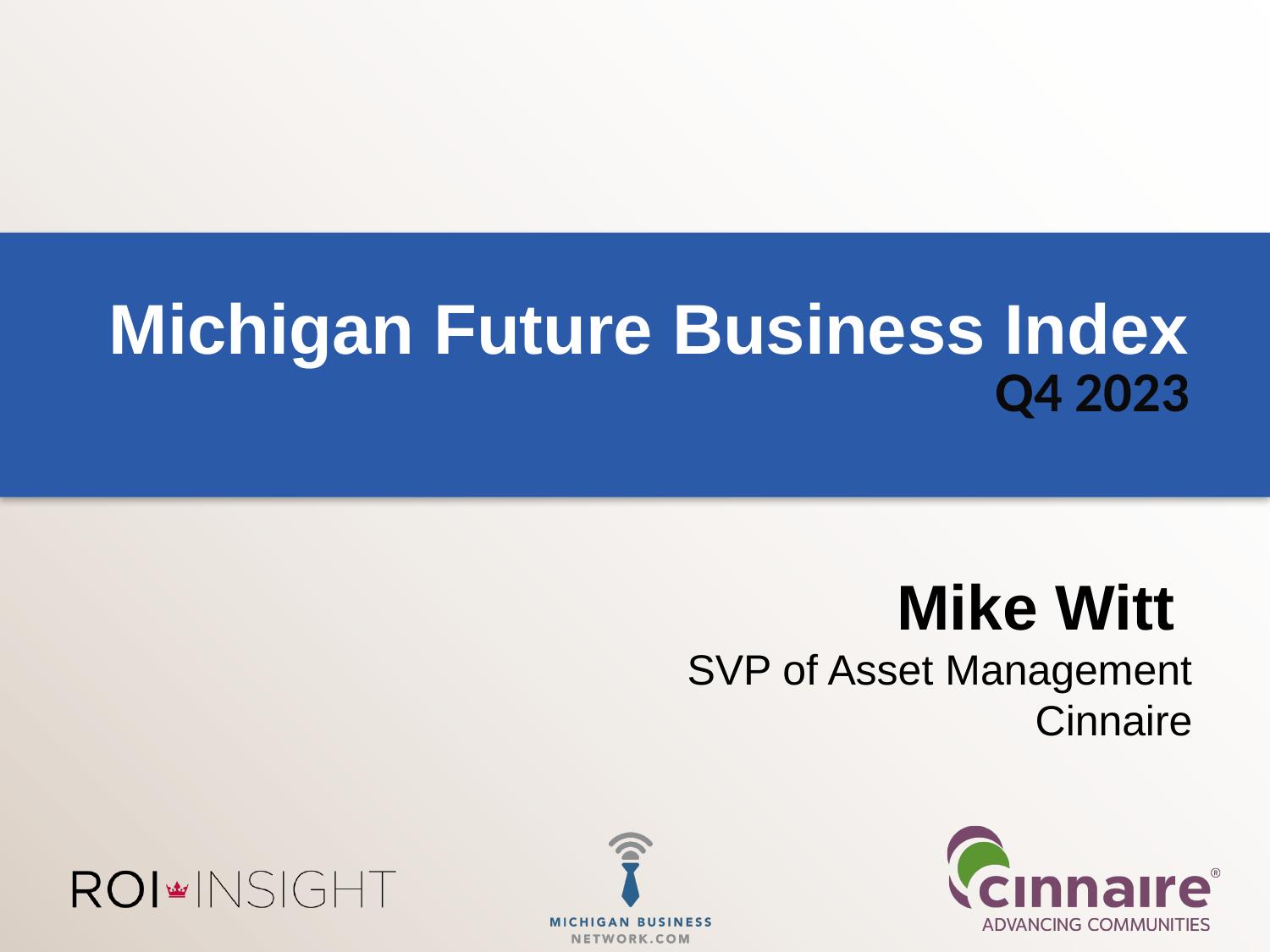

# Michigan Future Business Index
Q4 2023
Mike Witt
SVP of Asset Management
Cinnaire